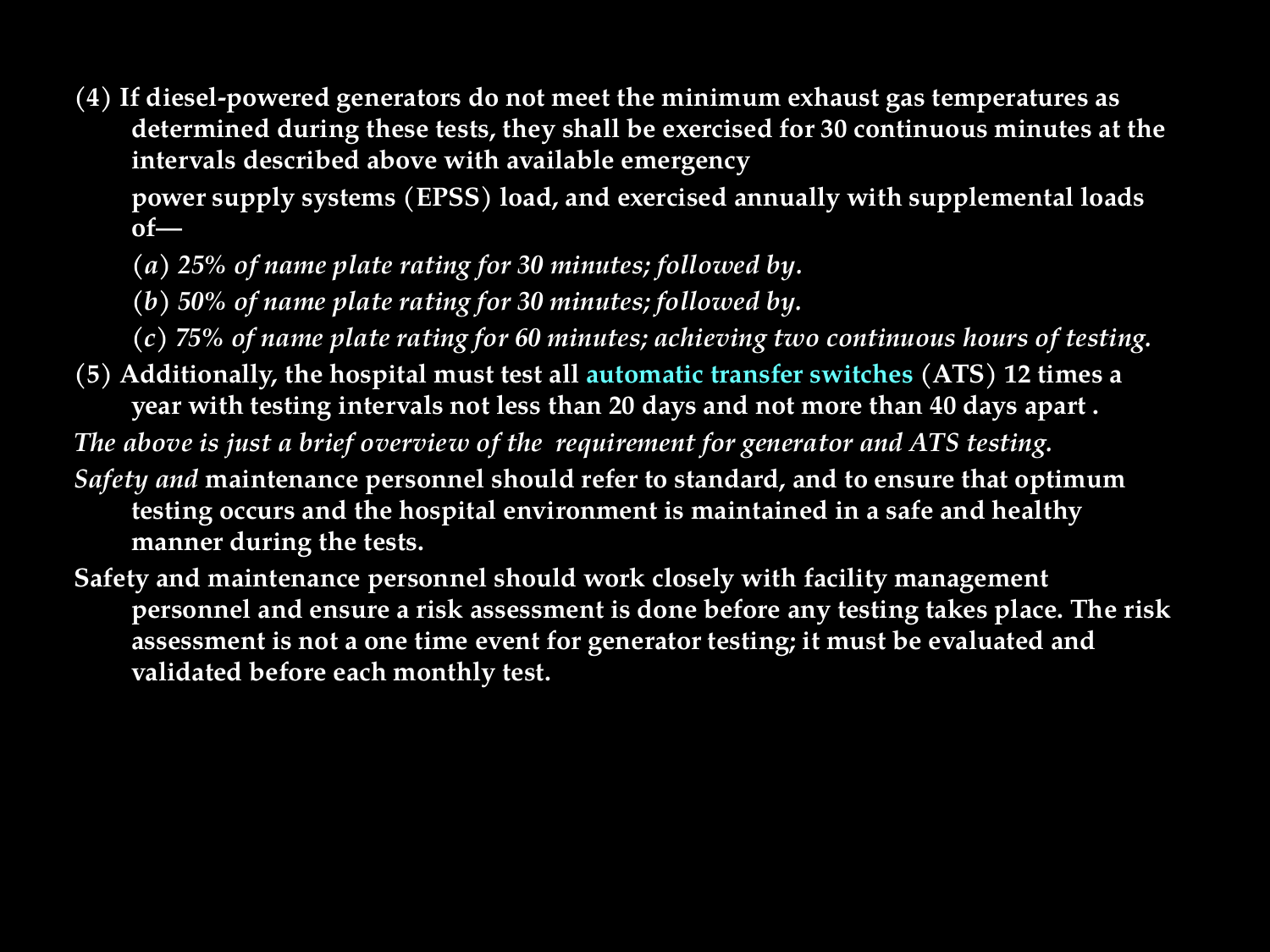

(4) If diesel-powered generators do not meet the minimum exhaust gas temperatures as determined during these tests, they shall be exercised for 30 continuous minutes at the intervals described above with available emergency
	power supply systems (EPSS) load, and exercised annually with supplemental loads of—
	(a) 25% of name plate rating for 30 minutes; followed by.
	(b) 50% of name plate rating for 30 minutes; followed by.
	(c) 75% of name plate rating for 60 minutes; achieving two continuous hours of testing.
(5) Additionally, the hospital must test all automatic transfer switches (ATS) 12 times a year with testing intervals not less than 20 days and not more than 40 days apart .
The above is just a brief overview of the  requirement for generator and ATS testing.
Safety and maintenance personnel should refer to standard, and to ensure that optimum testing occurs and the hospital environment is maintained in a safe and healthy manner during the tests.
Safety and maintenance personnel should work closely with facility management personnel and ensure a risk assessment is done before any testing takes place. The risk assessment is not a one time event for generator testing; it must be evaluated and validated before each monthly test.